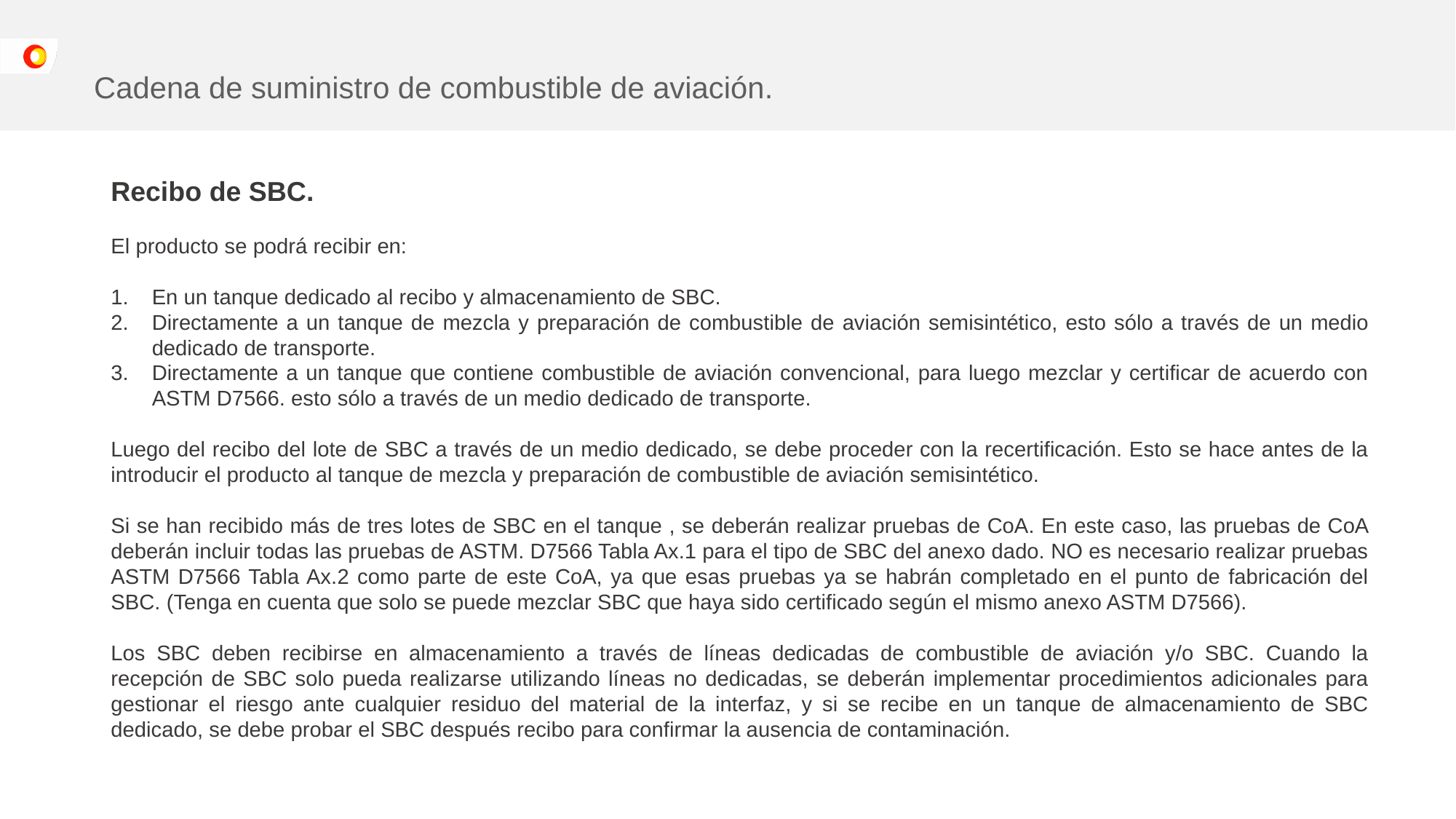

# Cadena de suministro de combustible de aviación.
Recibo de SBC.

El producto se podrá recibir en:

En un tanque dedicado al recibo y almacenamiento de SBC.
Directamente a un tanque de mezcla y preparación de combustible de aviación semisintético, esto sólo a través de un medio dedicado de transporte.
Directamente a un tanque que contiene combustible de aviación convencional, para luego mezclar y certificar de acuerdo con ASTM D7566. esto sólo a través de un medio dedicado de transporte.

Luego del recibo del lote de SBC a través de un medio dedicado, se debe proceder con la recertificación. Esto se hace antes de la introducir el producto al tanque de mezcla y preparación de combustible de aviación semisintético.

Si se han recibido más de tres lotes de SBC en el tanque , se deberán realizar pruebas de CoA. En este caso, las pruebas de CoA deberán incluir todas las pruebas de ASTM. D7566 Tabla Ax.1 para el tipo de SBC del anexo dado. NO es necesario realizar pruebas ASTM D7566 Tabla Ax.2 como parte de este CoA, ya que esas pruebas ya se habrán completado en el punto de fabricación del SBC. (Tenga en cuenta que solo se puede mezclar SBC que haya sido certificado según el mismo anexo ASTM D7566).
​​
Los SBC deben recibirse en almacenamiento a través de líneas dedicadas de combustible de aviación y/o SBC. Cuando la recepción de SBC solo pueda realizarse utilizando líneas no dedicadas, se deberán implementar procedimientos adicionales para gestionar el riesgo ante cualquier residuo del material de la interfaz, y si se recibe en un tanque de almacenamiento de SBC dedicado, se debe probar el SBC después recibo para confirmar la ausencia de contaminación.